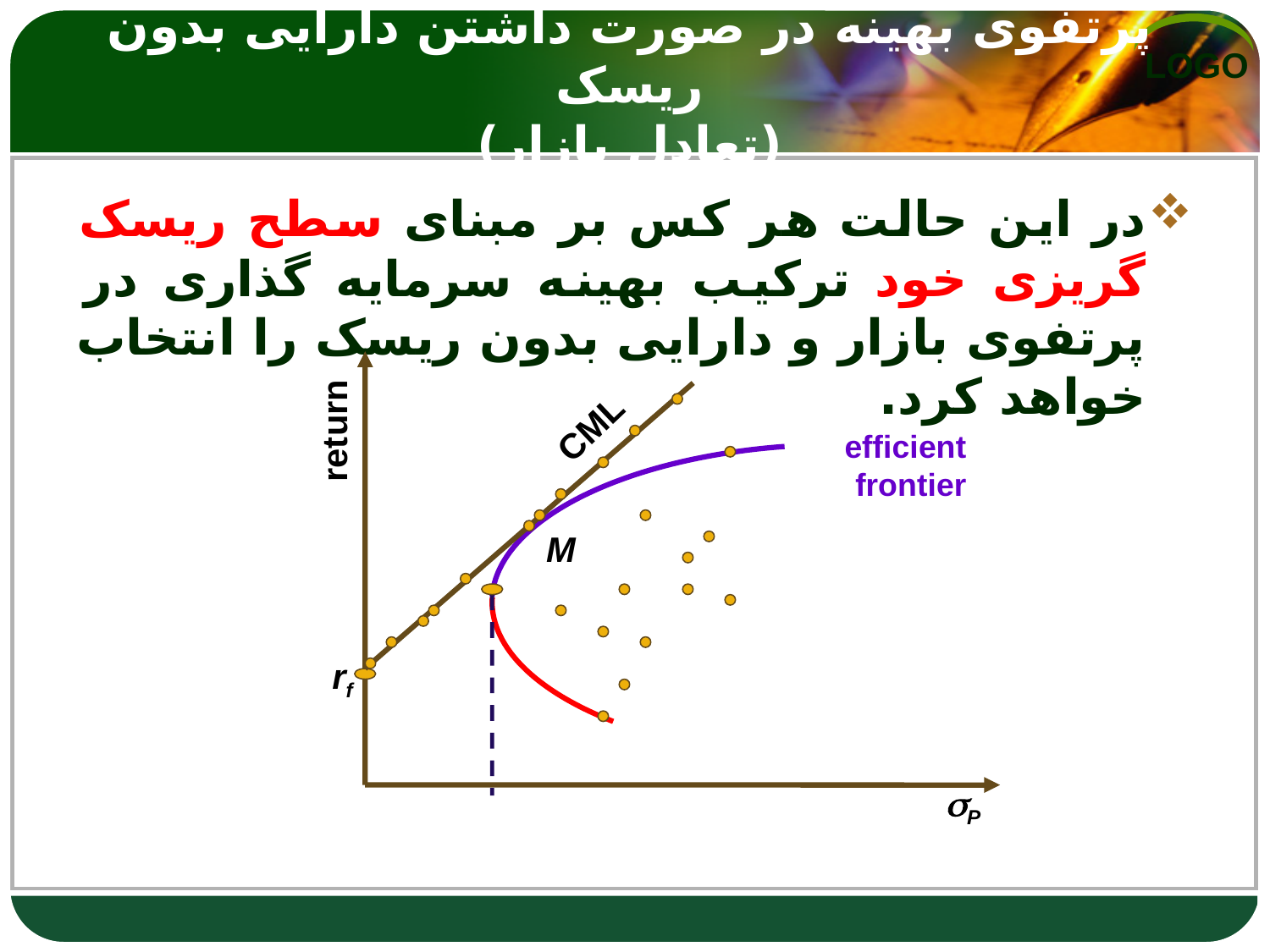

# پرتفوی بهینه در صورت داشتن دارایی بدون ریسک (تعادل بازار)
در این حالت هر کس بر مبنای سطح ریسک گریزی خود ترکیب بهینه سرمایه گذاری در پرتفوی بازار و دارایی بدون ریسک را انتخاب خواهد کرد.

CML
return
efficient frontier

M

rf

σP